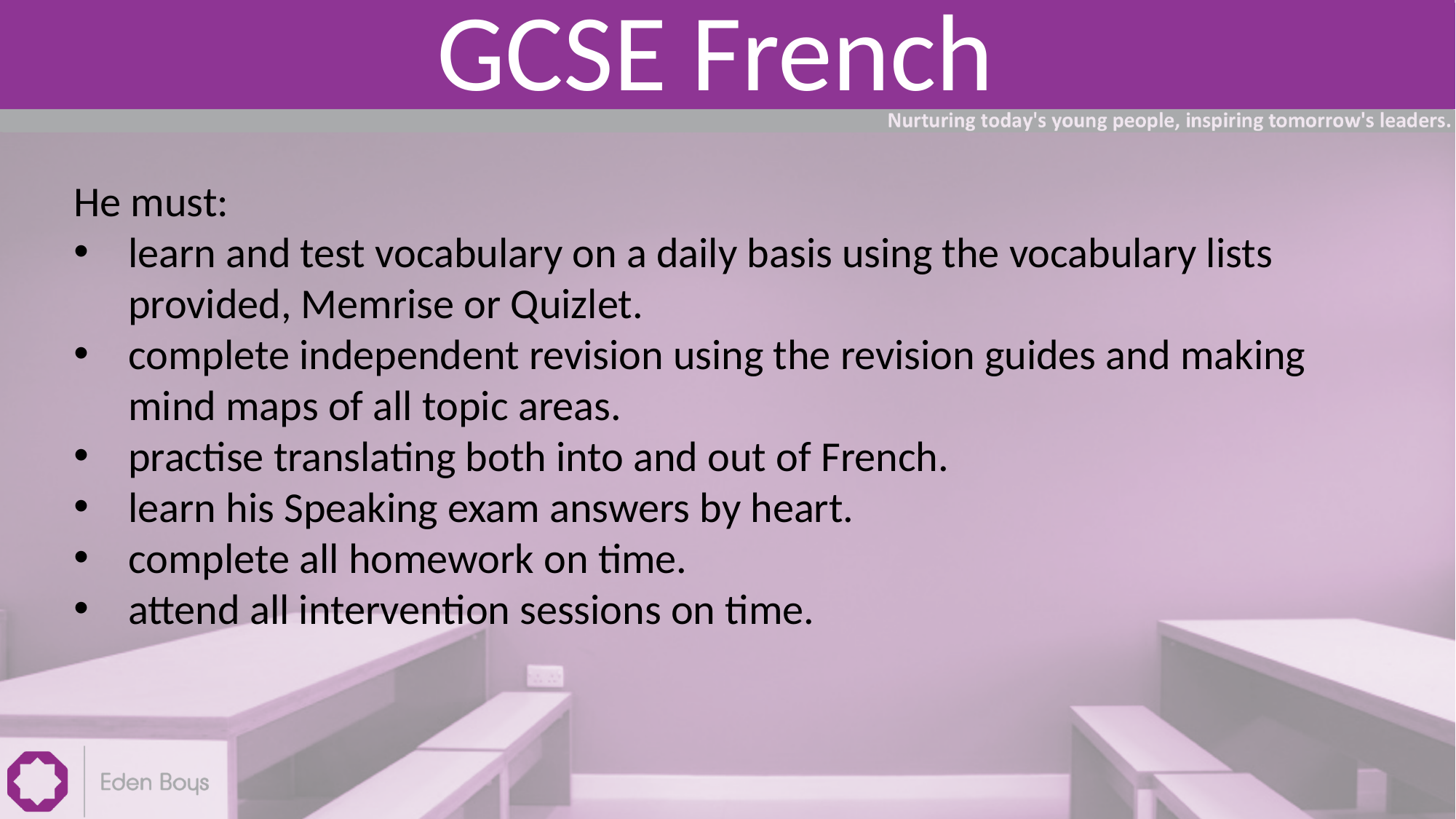

GCSE French
He must:
learn and test vocabulary on a daily basis using the vocabulary lists provided, Memrise or Quizlet.
complete independent revision using the revision guides and making mind maps of all topic areas.
practise translating both into and out of French.
learn his Speaking exam answers by heart.
complete all homework on time.
attend all intervention sessions on time.